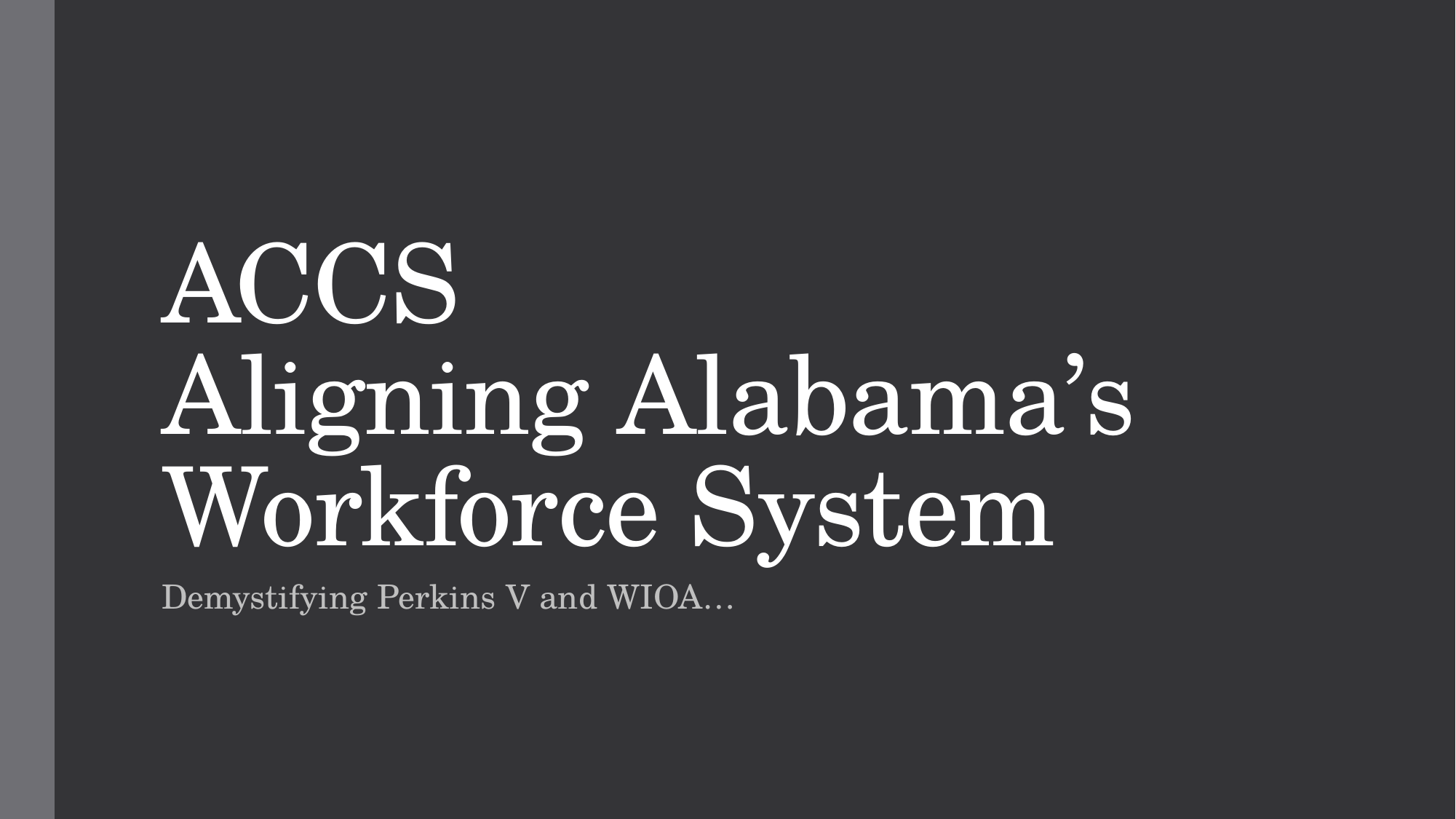

# ACCS Aligning Alabama’s Workforce System
Demystifying Perkins V and WIOA…